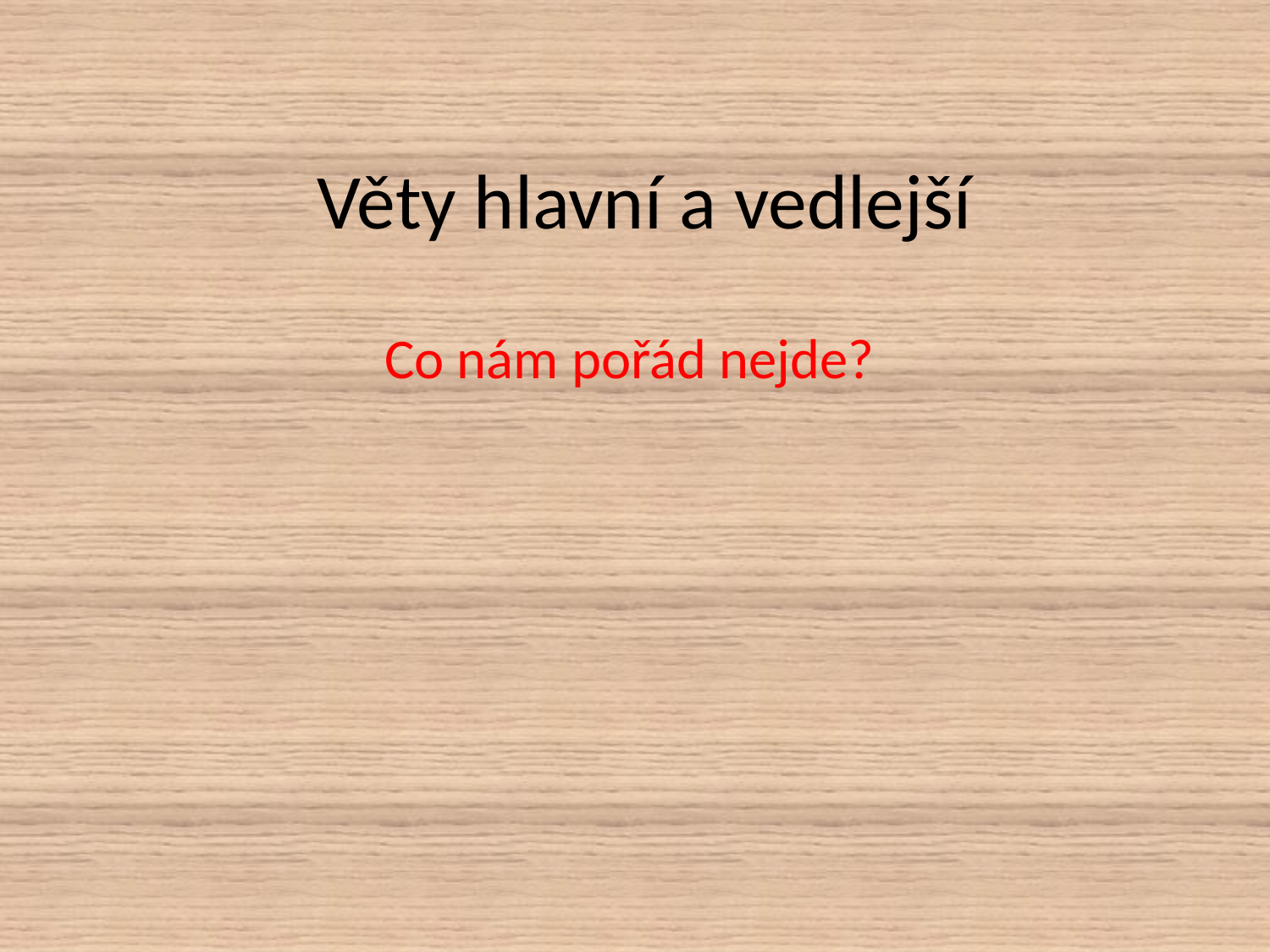

# Věty hlavní a vedlejší
Co nám pořád nejde?